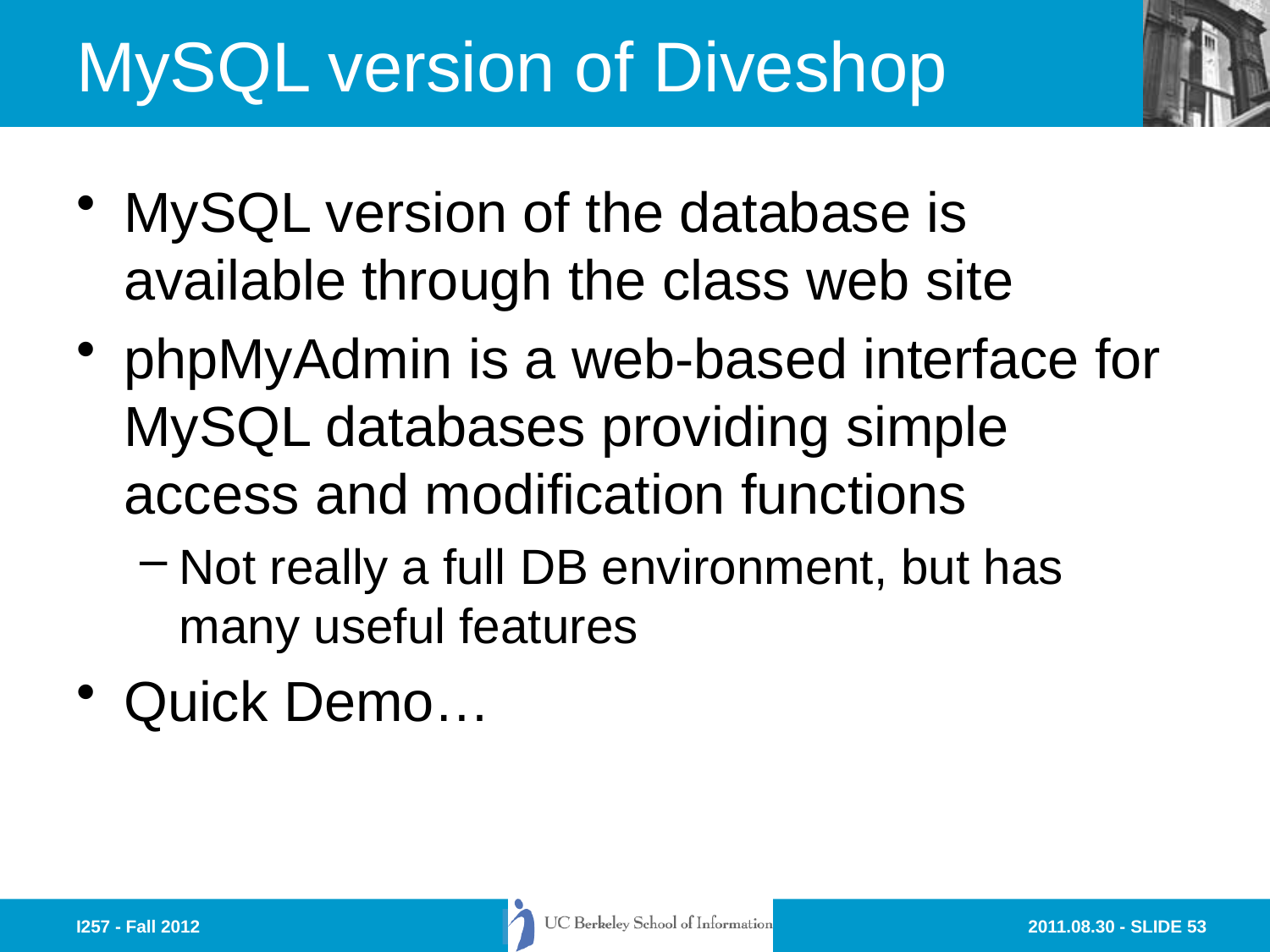

# MySQL version of Diveshop
MySQL version of the database is available through the class web site
phpMyAdmin is a web-based interface for MySQL databases providing simple access and modification functions
Not really a full DB environment, but has many useful features
Quick Demo…

I257 - Fall 2012